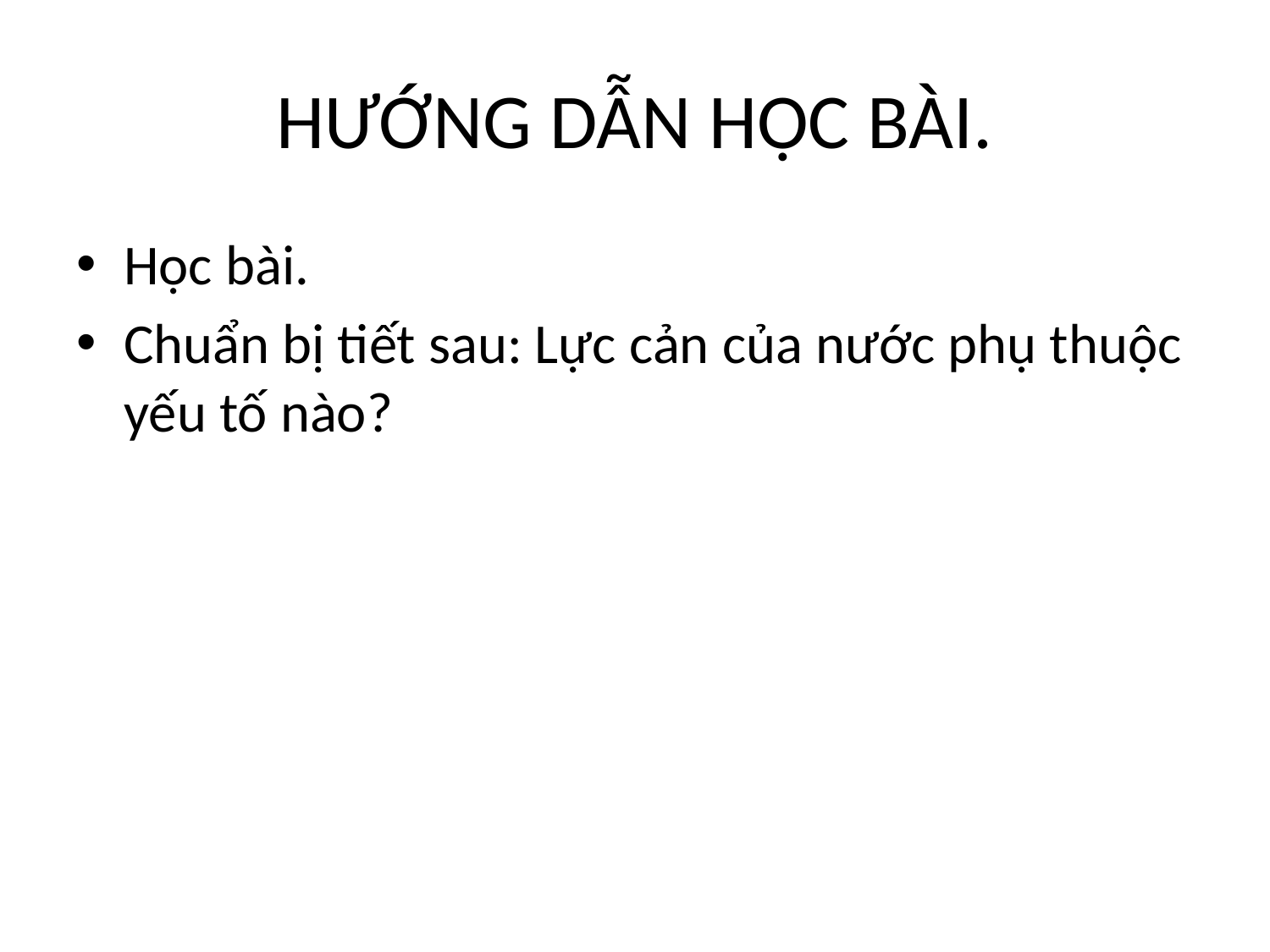

# HƯỚNG DẪN HỌC BÀI.
Học bài.
Chuẩn bị tiết sau: Lực cản của nước phụ thuộc yếu tố nào?